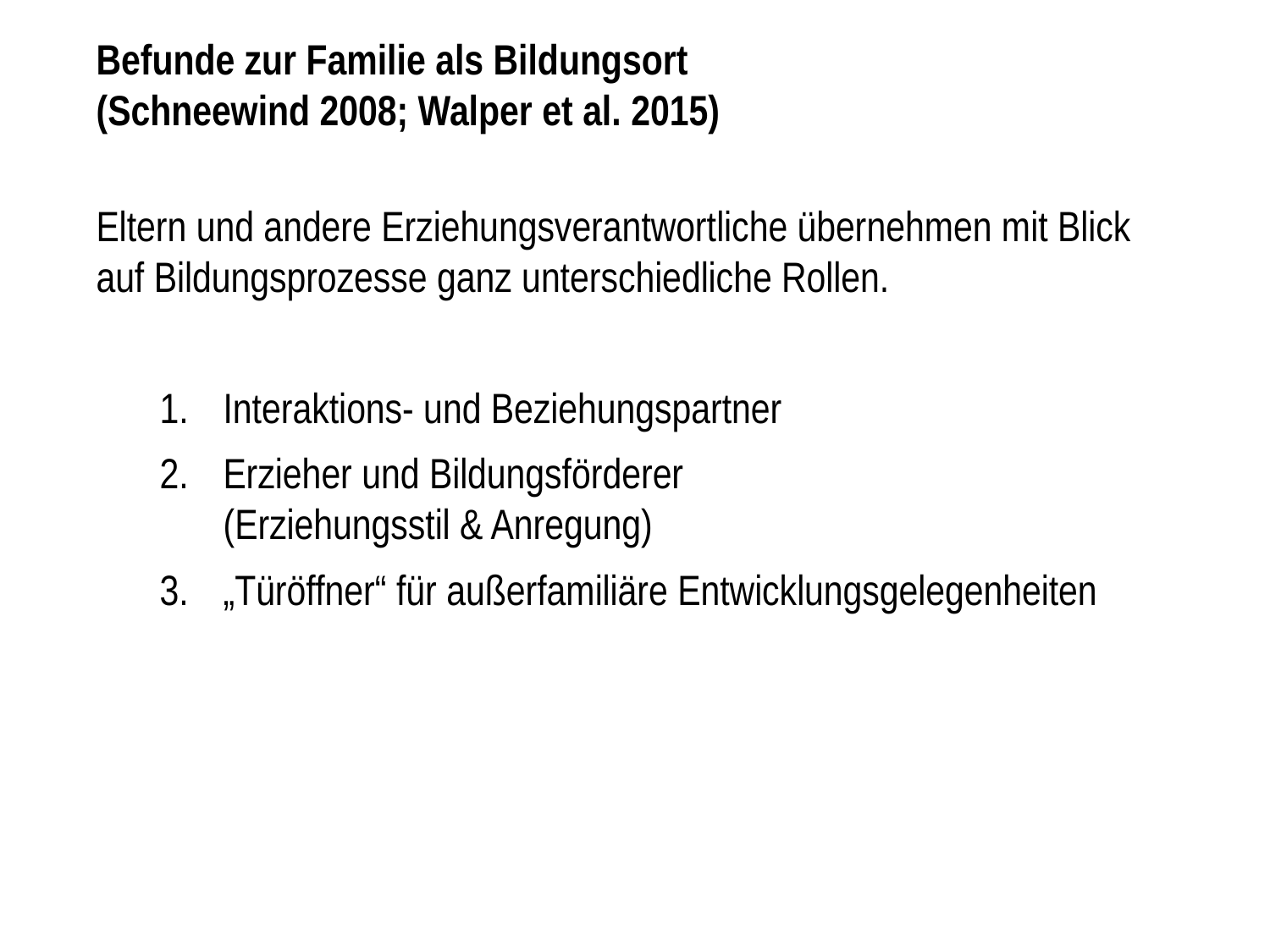

Befunde zur Familie als Bildungsort
(Schneewind 2008; Walper et al. 2015)
Eltern und andere Erziehungsverantwortliche übernehmen mit Blick auf Bildungsprozesse ganz unterschiedliche Rollen.

Interaktions- und Beziehungspartner
Erzieher und Bildungsförderer
(Erziehungsstil & Anregung)
„Türöffner“ für außerfamiliäre Entwicklungsgelegenheiten